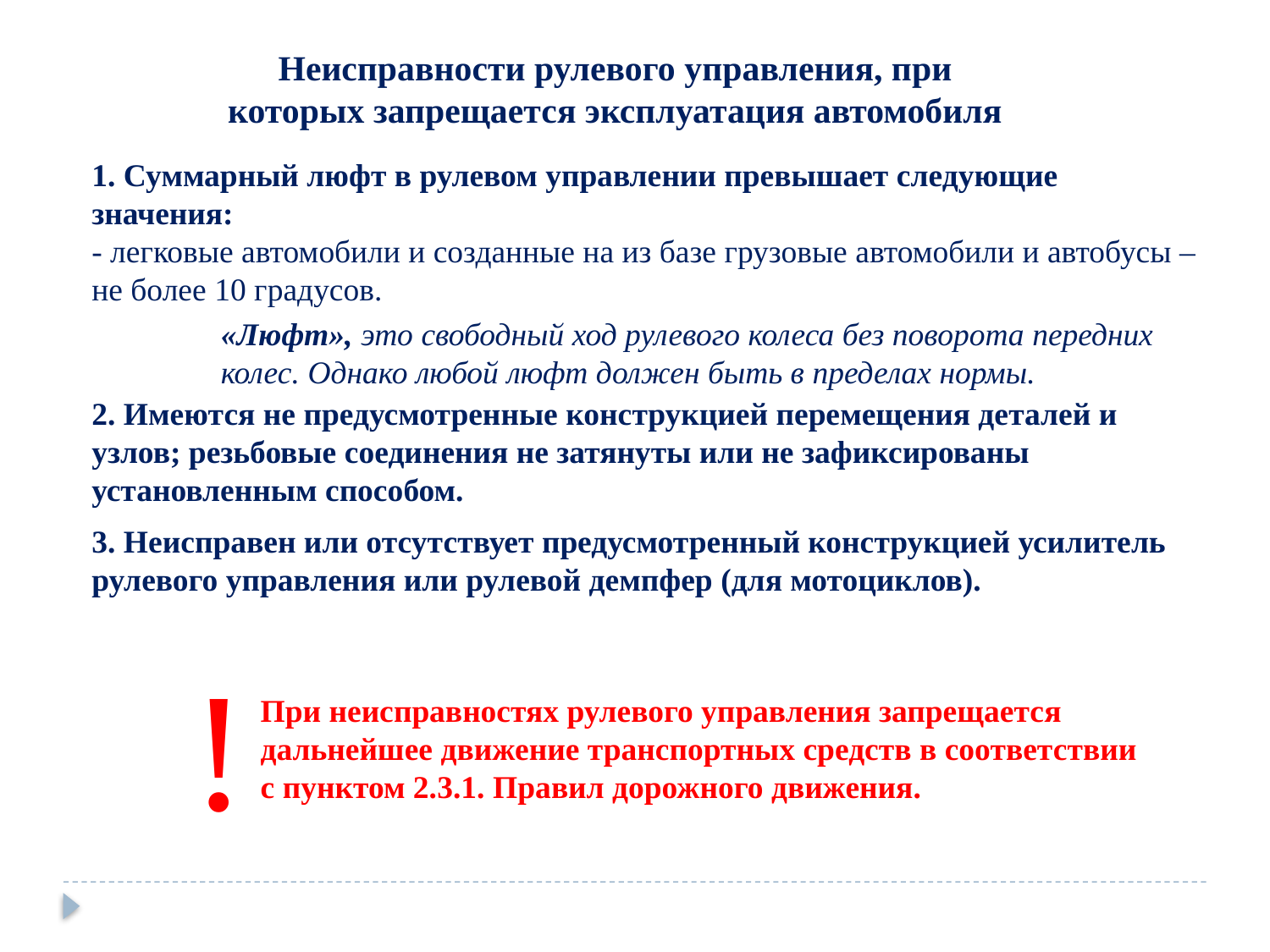

Неисправности рулевого управления, при которых запрещается эксплуатация автомобиля
1. Суммарный люфт в рулевом управлении превышает следующие значения:
- легковые автомобили и созданные на из базе грузовые автомобили и автобусы – не более 10 градусов.
«Люфт», это свободный ход рулевого колеса без поворота передних колес. Однако любой люфт должен быть в пределах нормы.
2. Имеются не предусмотренные конструкцией перемещения деталей и узлов; резьбовые соединения не затянуты или не зафиксированы установленным способом.
3. Неисправен или отсутствует предусмотренный конструкцией усилитель рулевого управления или рулевой демпфер (для мотоциклов).
!
При неисправностях рулевого управления запрещается дальнейшее движение транспортных средств в соответствии с пунктом 2.3.1. Правил дорожного движения.